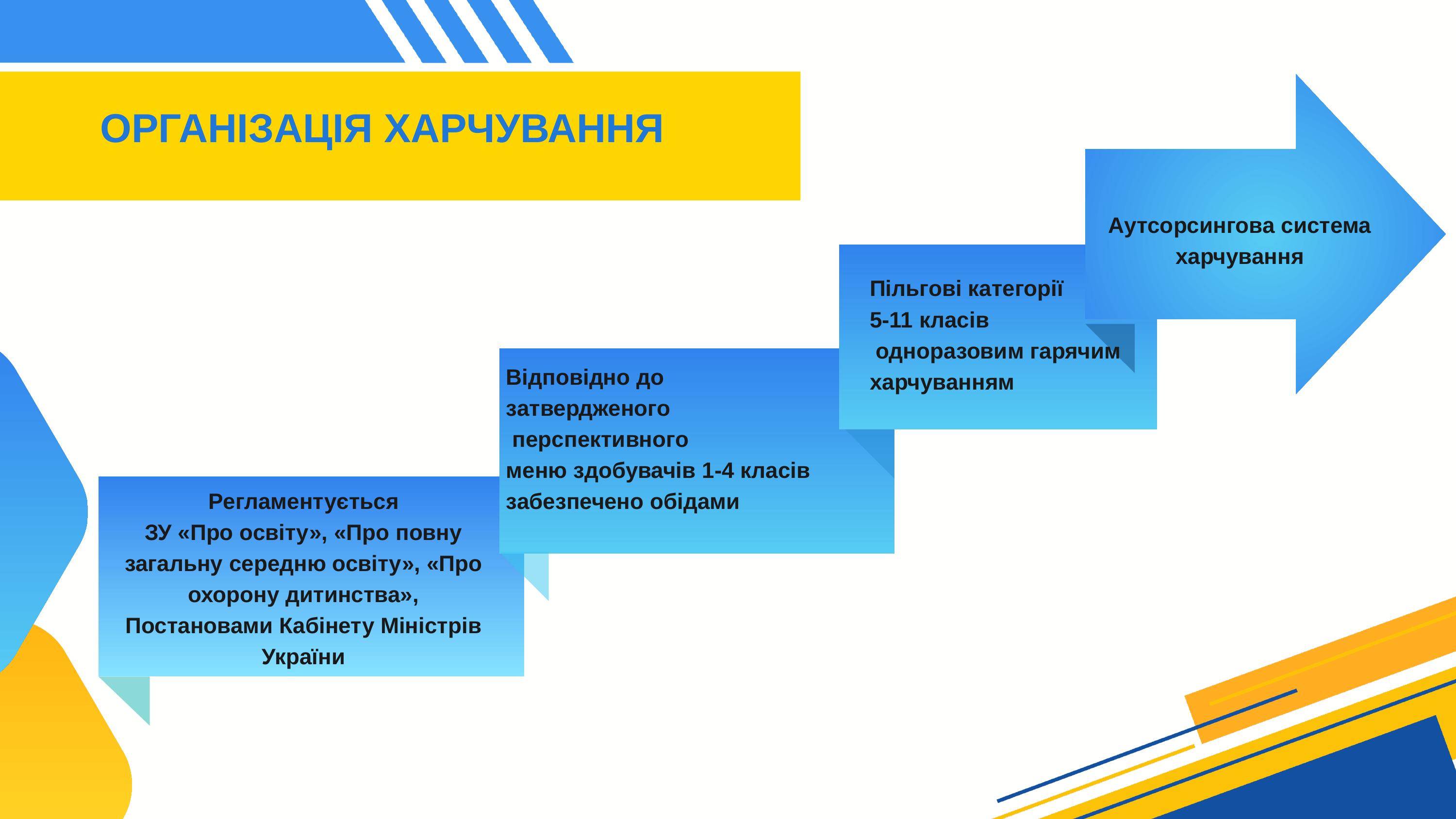

ОРГАНІЗАЦІЯ ХАРЧУВАННЯ
Аутсорсингова система
харчування

Пільгові категорії
5-11 класів
 одноразовим гарячим
харчуванням

Відповідно до
затвердженого
 перспективного
меню здобувачів 1-4 класів
забезпечено обідами

Регламентується
ЗУ «Про освіту», «Про повну загальну середню освіту», «Про охорону дитинства», Постановами Кабінету Міністрів України